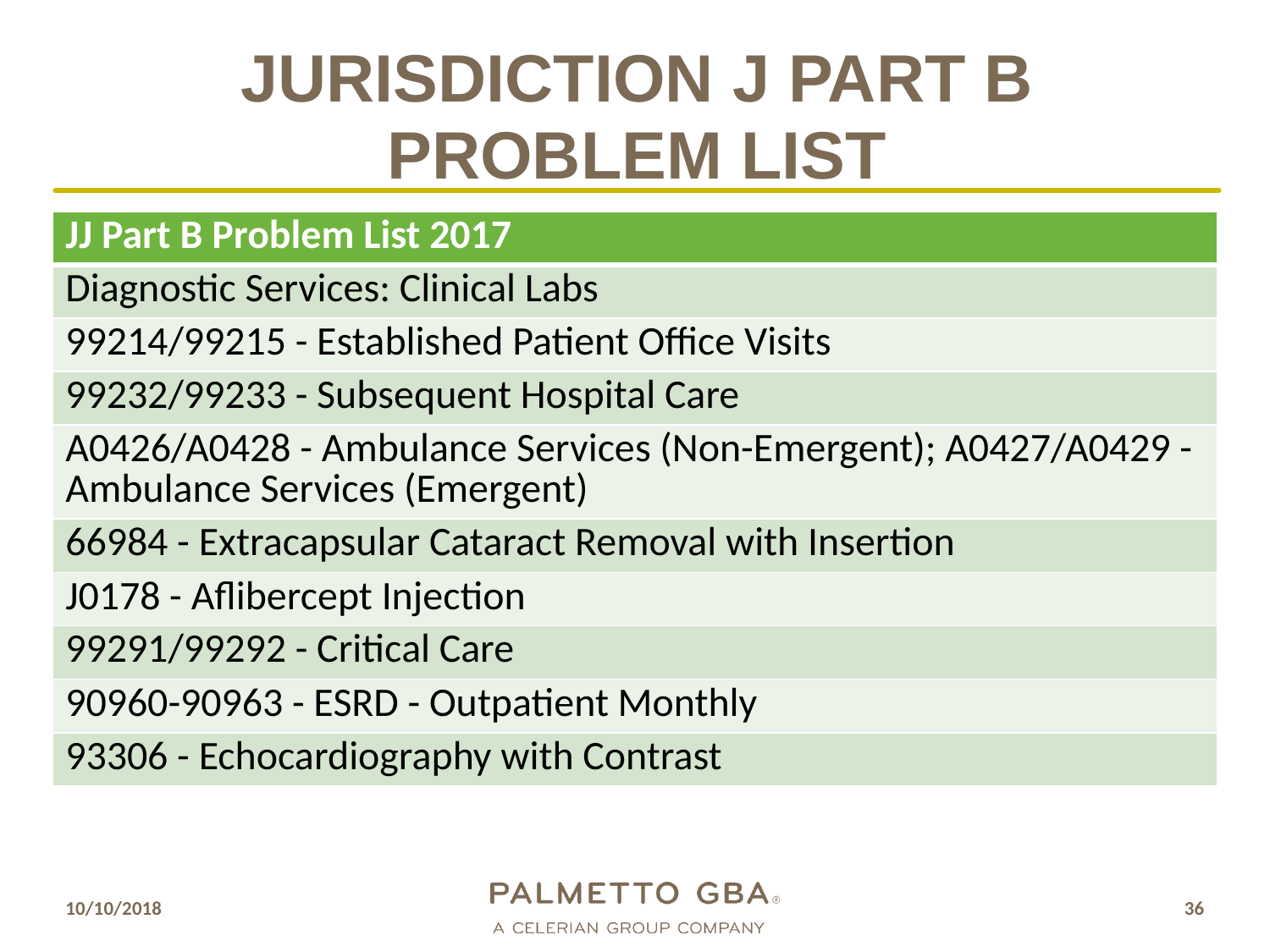

# Jurisdiction J Part B Problem List
| JJ Part B Problem List 2017 |
| --- |
| Diagnostic Services: Clinical Labs |
| 99214/99215 - Established Patient Office Visits |
| 99232/99233 - Subsequent Hospital Care |
| A0426/A0428 - Ambulance Services (Non-Emergent); A0427/A0429 - Ambulance Services (Emergent) |
| 66984 - Extracapsular Cataract Removal with Insertion |
| J0178 - Aflibercept Injection |
| 99291/99292 - Critical Care |
| 90960-90963 - ESRD - Outpatient Monthly |
| 93306 - Echocardiography with Contrast |

10/10/2018
36